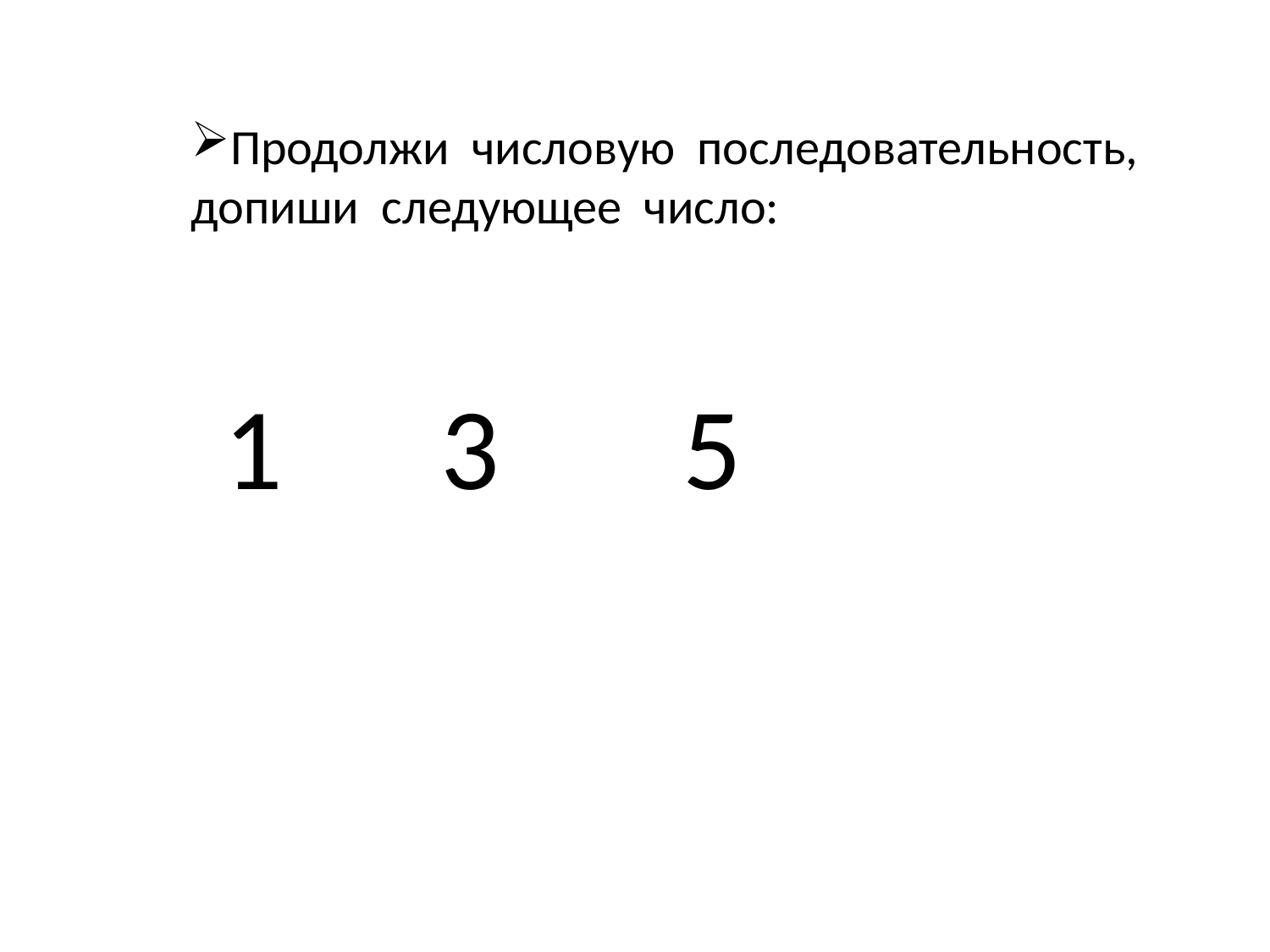

Продолжи  числовую  последовательность, допиши  следующее  число:
1      3       5